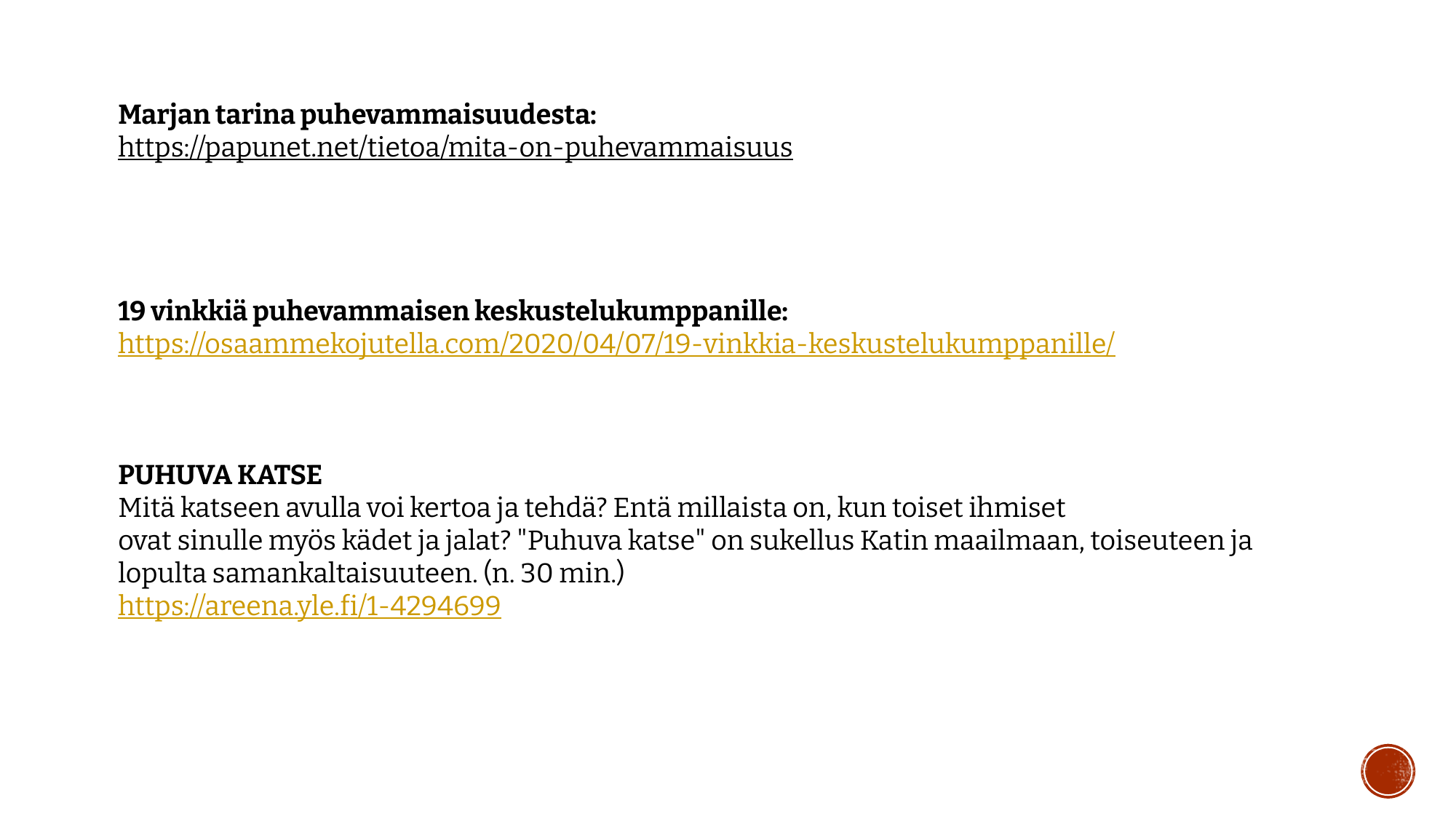

Marjan tarina puhevammaisuudesta:
https://papunet.net/tietoa/mita-on-puhevammaisuus

19 vinkkiä puhevammaisen keskustelukumppanille:
https://osaammekojutella.com/2020/04/07/19-vinkkia-keskustelukumppanille/

PUHUVA KATSE
Mitä katseen avulla voi kertoa ja tehdä? Entä millaista on, kun toiset ihmiset
ovat sinulle myös kädet ja jalat? "Puhuva katse" on sukellus Katin maailmaan, toiseuteen ja
lopulta samankaltaisuuteen. (n. 30 min.)
https://areena.yle.fi/1-4294699